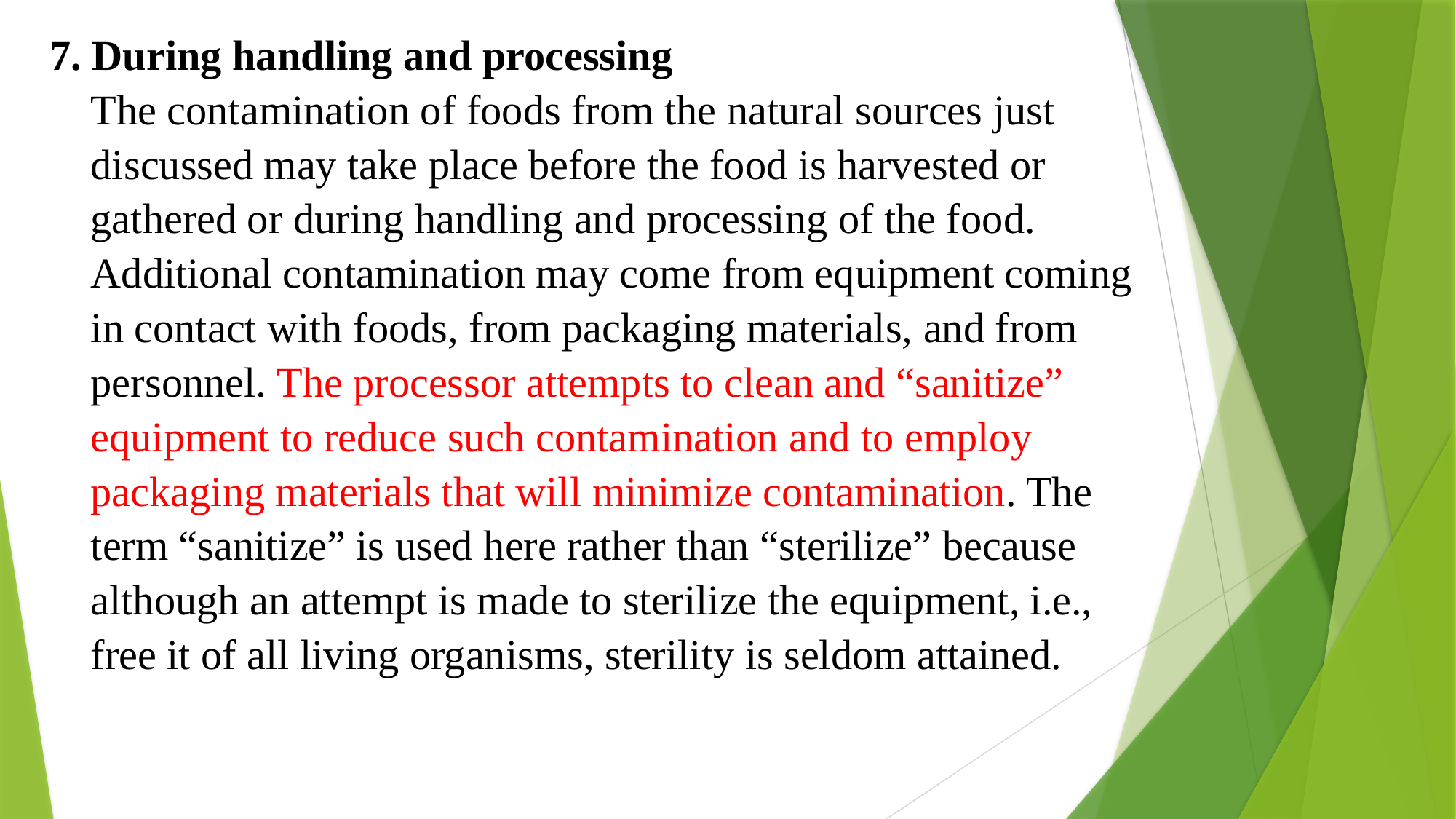

# 7. During handling and processing The contamination of foods from the natural sources just discussed may take place before the food is harvested or gathered or during handling and processing of the food. Additional contamination may come from equipment coming in contact with foods, from packaging materials, and from personnel. The processor attempts to clean and “sanitize” equipment to reduce such contamination and to employ packaging materials that will minimize contamination. The term “sanitize” is used here rather than “sterilize” because although an attempt is made to sterilize the equipment, i.e., free it of all living organisms, sterility is seldom attained.